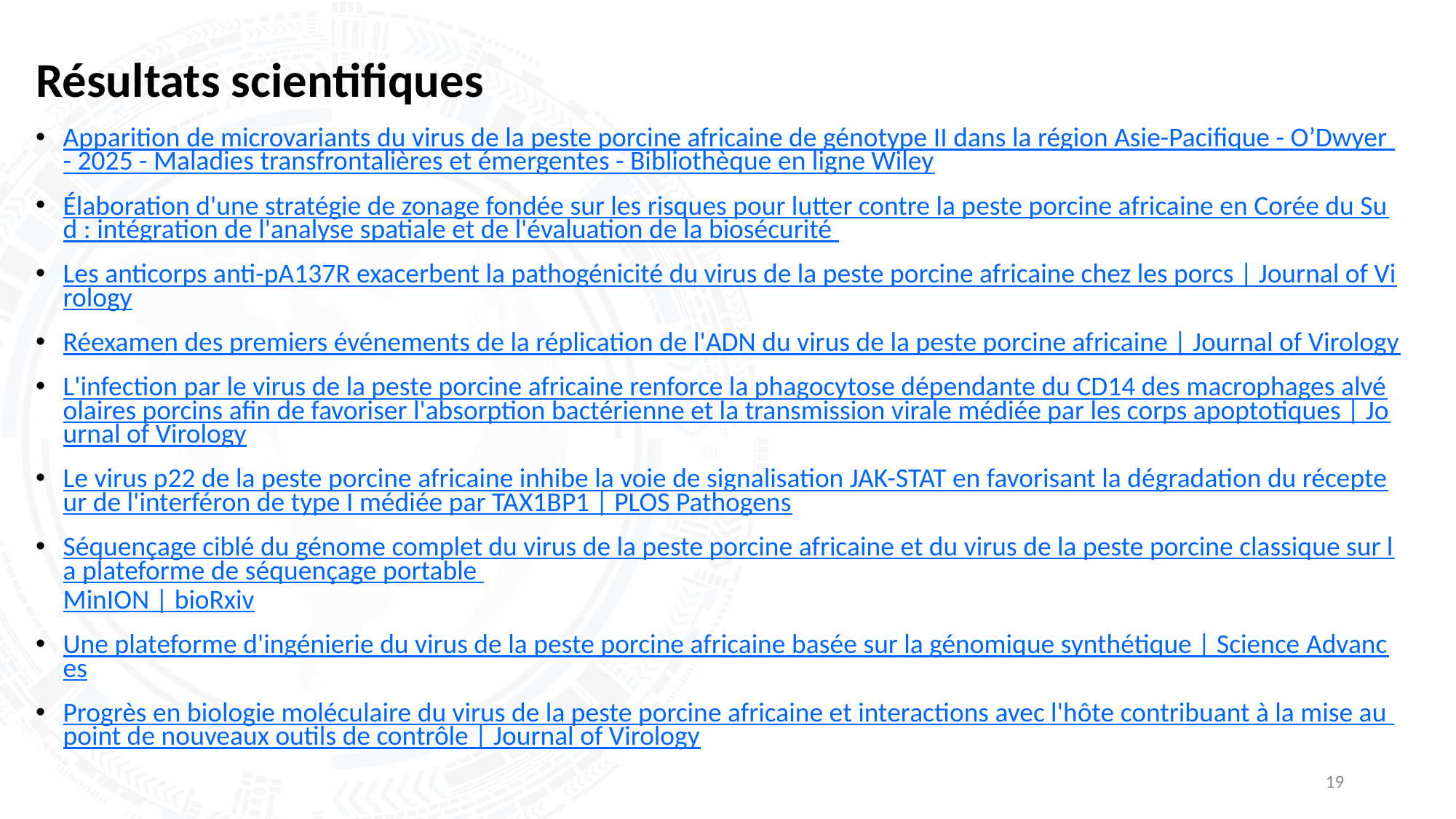

# Résultats scientifiques
Apparition de microvariants du virus de la peste porcine africaine de génotype II dans la région Asie-Pacifique - O’Dwyer - 2025 - Maladies transfrontalières et émergentes - Bibliothèque en ligne Wiley
Élaboration d'une stratégie de zonage fondée sur les risques pour lutter contre la peste porcine africaine en Corée du Sud : intégration de l'analyse spatiale et de l'évaluation de la biosécurité
Les anticorps anti-pA137R exacerbent la pathogénicité du virus de la peste porcine africaine chez les porcs | Journal of Virology
Réexamen des premiers événements de la réplication de l'ADN du virus de la peste porcine africaine | Journal of Virology
L'infection par le virus de la peste porcine africaine renforce la phagocytose dépendante du CD14 des macrophages alvéolaires porcins afin de favoriser l'absorption bactérienne et la transmission virale médiée par les corps apoptotiques | Journal of Virology
Le virus p22 de la peste porcine africaine inhibe la voie de signalisation JAK-STAT en favorisant la dégradation du récepteur de l'interféron de type I médiée par TAX1BP1 | PLOS Pathogens
Séquençage ciblé du génome complet du virus de la peste porcine africaine et du virus de la peste porcine classique sur la plateforme de séquençage portable MinION | bioRxiv
Une plateforme d'ingénierie du virus de la peste porcine africaine basée sur la génomique synthétique | Science Advances
Progrès en biologie moléculaire du virus de la peste porcine africaine et interactions avec l'hôte contribuant à la mise au point de nouveaux outils de contrôle | Journal of Virology

19